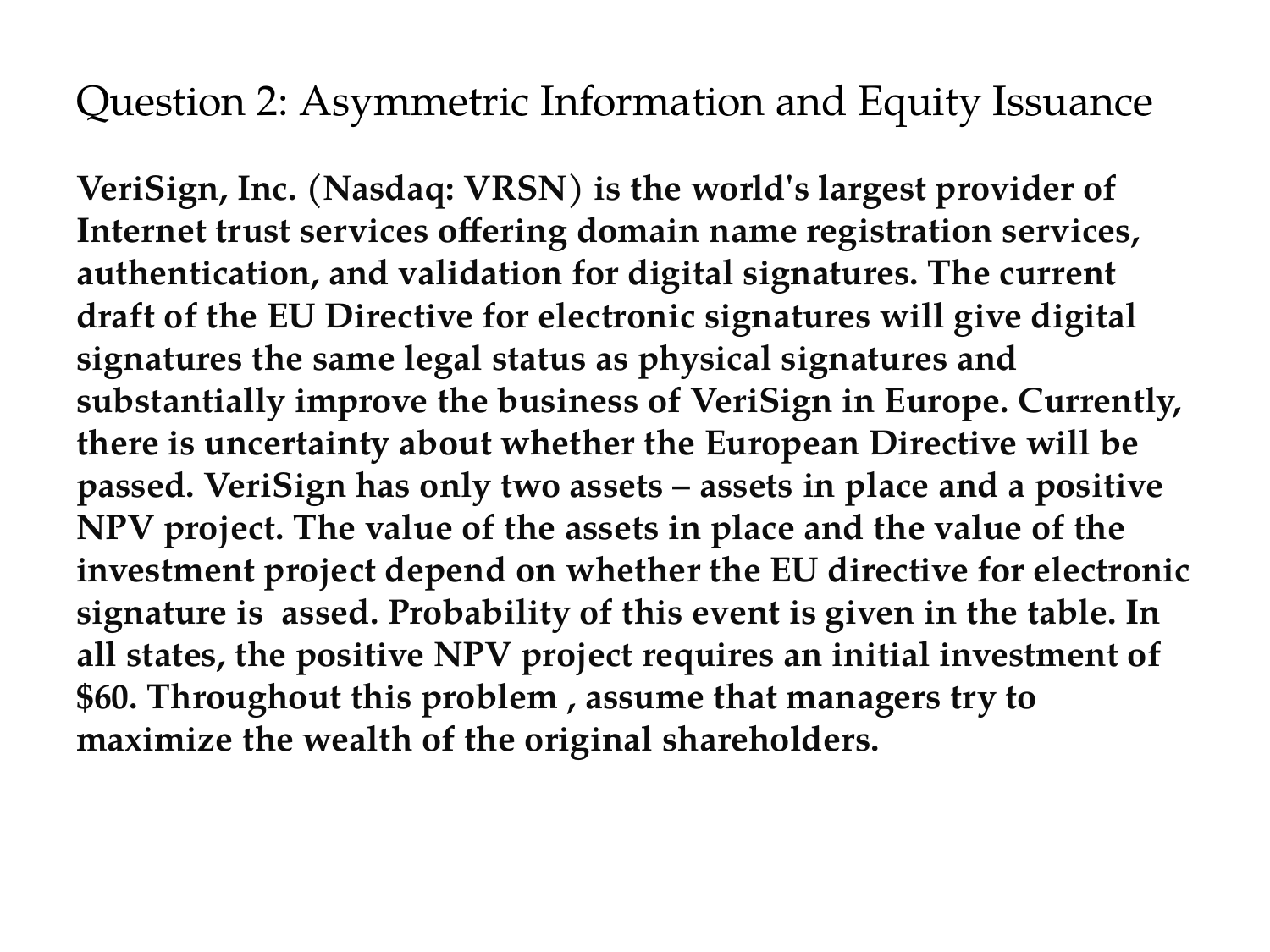

# Question 2: Asymmetric Information and Equity Issuance
VeriSign, Inc. (Nasdaq: VRSN) is the world's largest provider of Internet trust services offering domain name registration services, authentication, and validation for digital signatures. The current draft of the EU Directive for electronic signatures will give digital signatures the same legal status as physical signatures and substantially improve the business of VeriSign in Europe. Currently, there is uncertainty about whether the European Directive will be passed. VeriSign has only two assets – assets in place and a positive NPV project. The value of the assets in place and the value of the investment project depend on whether the EU directive for electronic signature is  assed. Probability of this event is given in the table. In all states, the positive NPV project requires an initial investment of $60. Throughout this problem , assume that managers try to maximize the wealth of the original shareholders.